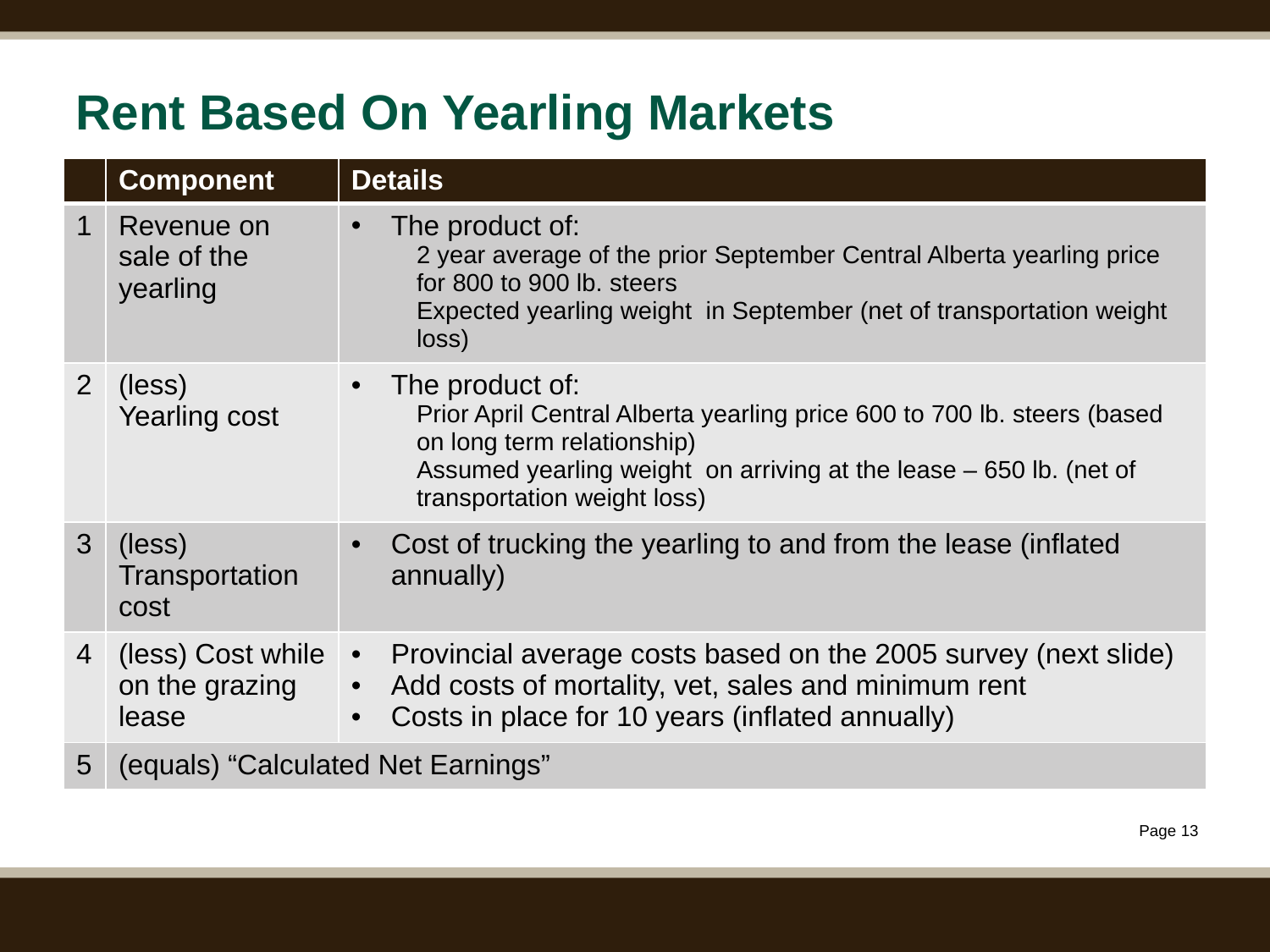

# Rent Based On Yearling Markets
|  | Component | Details |
| --- | --- | --- |
| 1 | Revenue on sale of the yearling | The product of: 2 year average of the prior September Central Alberta yearling price for 800 to 900 lb. steers Expected yearling weight in September (net of transportation weight loss) |
| 2 | (less) Yearling cost | The product of: Prior April Central Alberta yearling price 600 to 700 lb. steers (based on long term relationship) Assumed yearling weight on arriving at the lease – 650 lb. (net of transportation weight loss) |
| 3 | (less) Transportation cost | Cost of trucking the yearling to and from the lease (inflated annually) |
| 4 | (less) Cost while on the grazing lease | Provincial average costs based on the 2005 survey (next slide) Add costs of mortality, vet, sales and minimum rent Costs in place for 10 years (inflated annually) |
| 5 | (equals) “Calculated Net Earnings” |  |